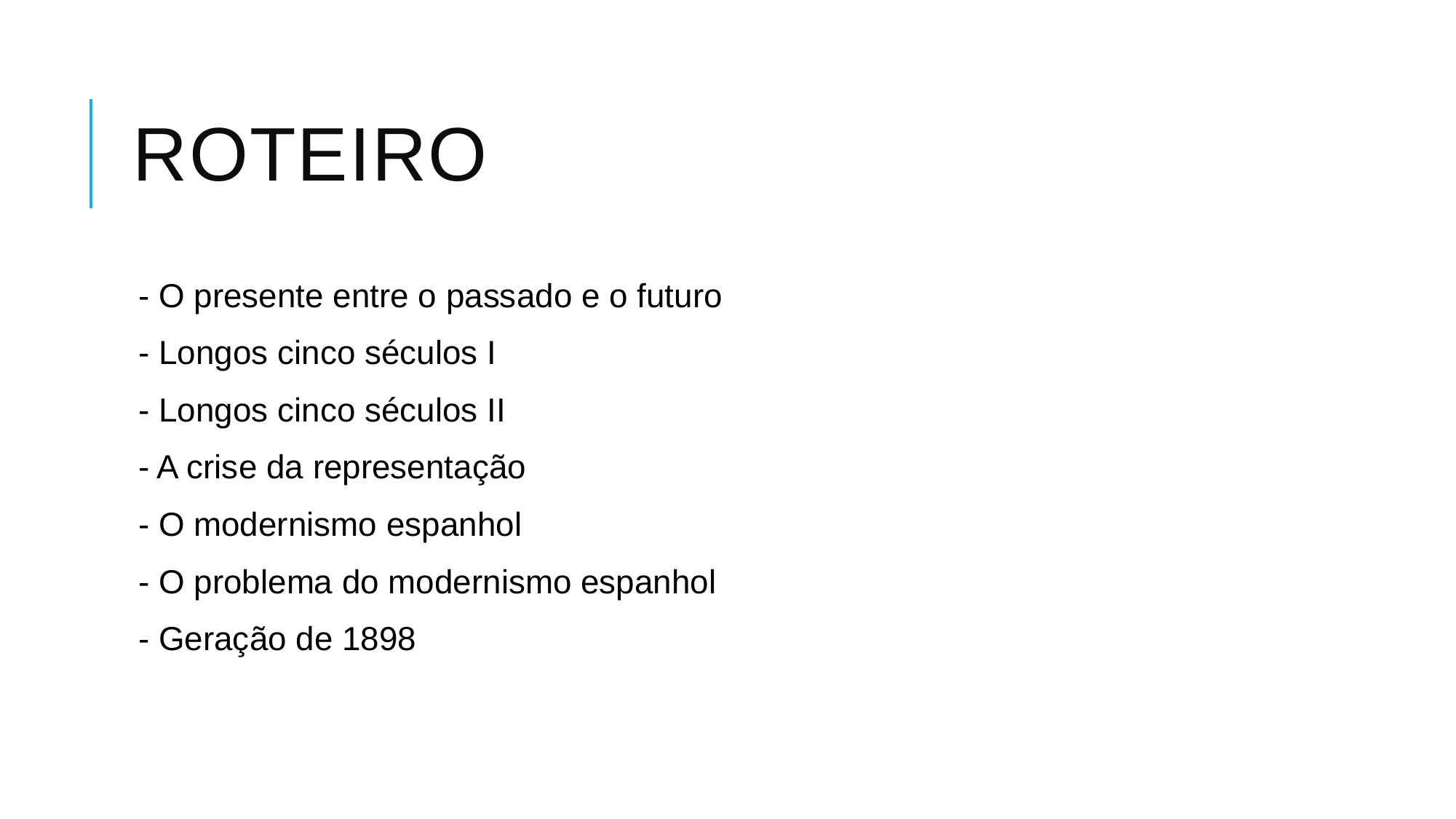

# Roteiro
- O presente entre o passado e o futuro
- Longos cinco séculos I
- Longos cinco séculos II
- A crise da representação
- O modernismo espanhol
- O problema do modernismo espanhol
- Geração de 1898